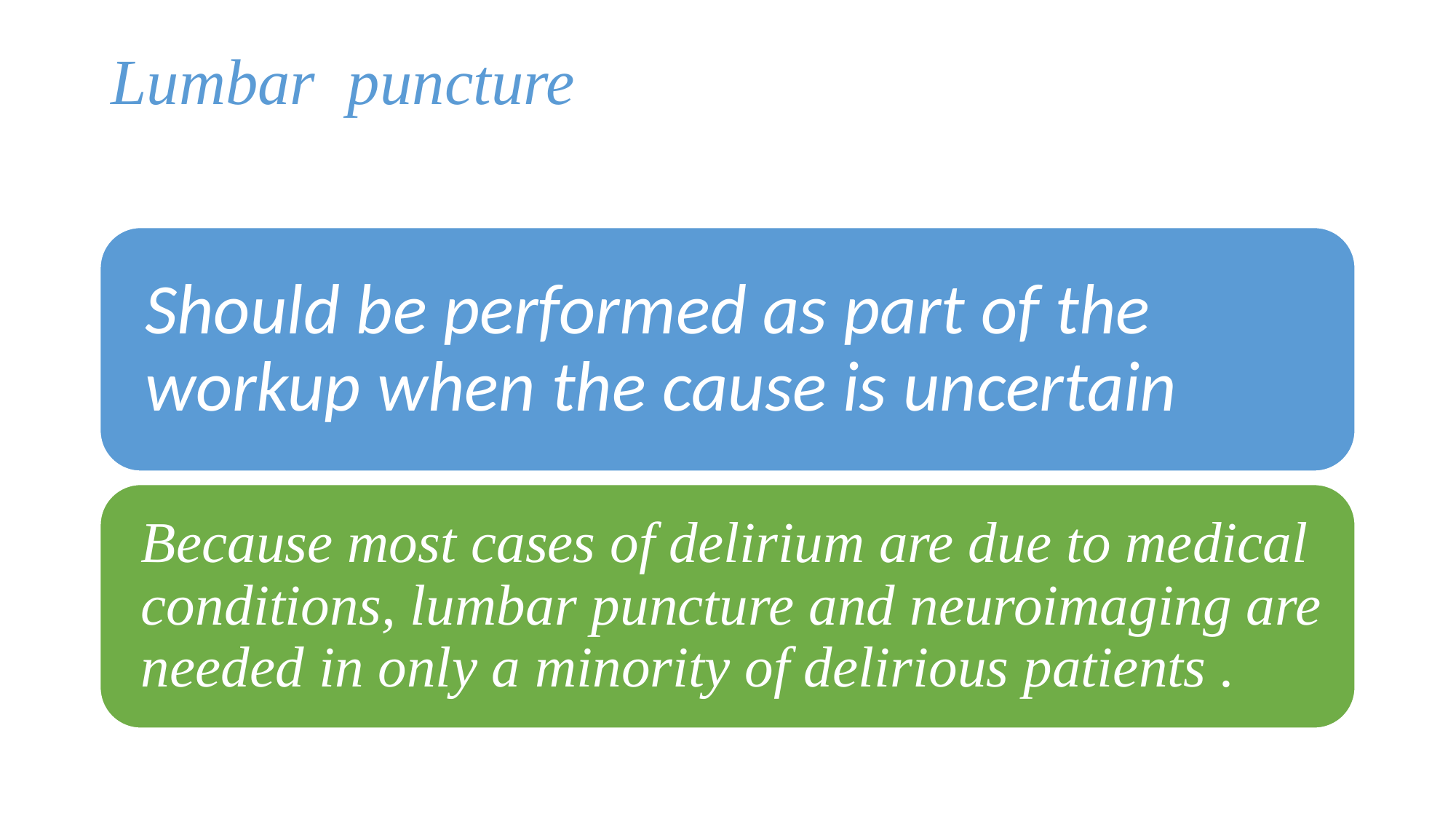

# Lumbar  puncture
Should be performed as part of the workup when the cause is uncertain
Because most cases of delirium are due to medical conditions, lumbar puncture and neuroimaging are needed in only a minority of delirious patients .